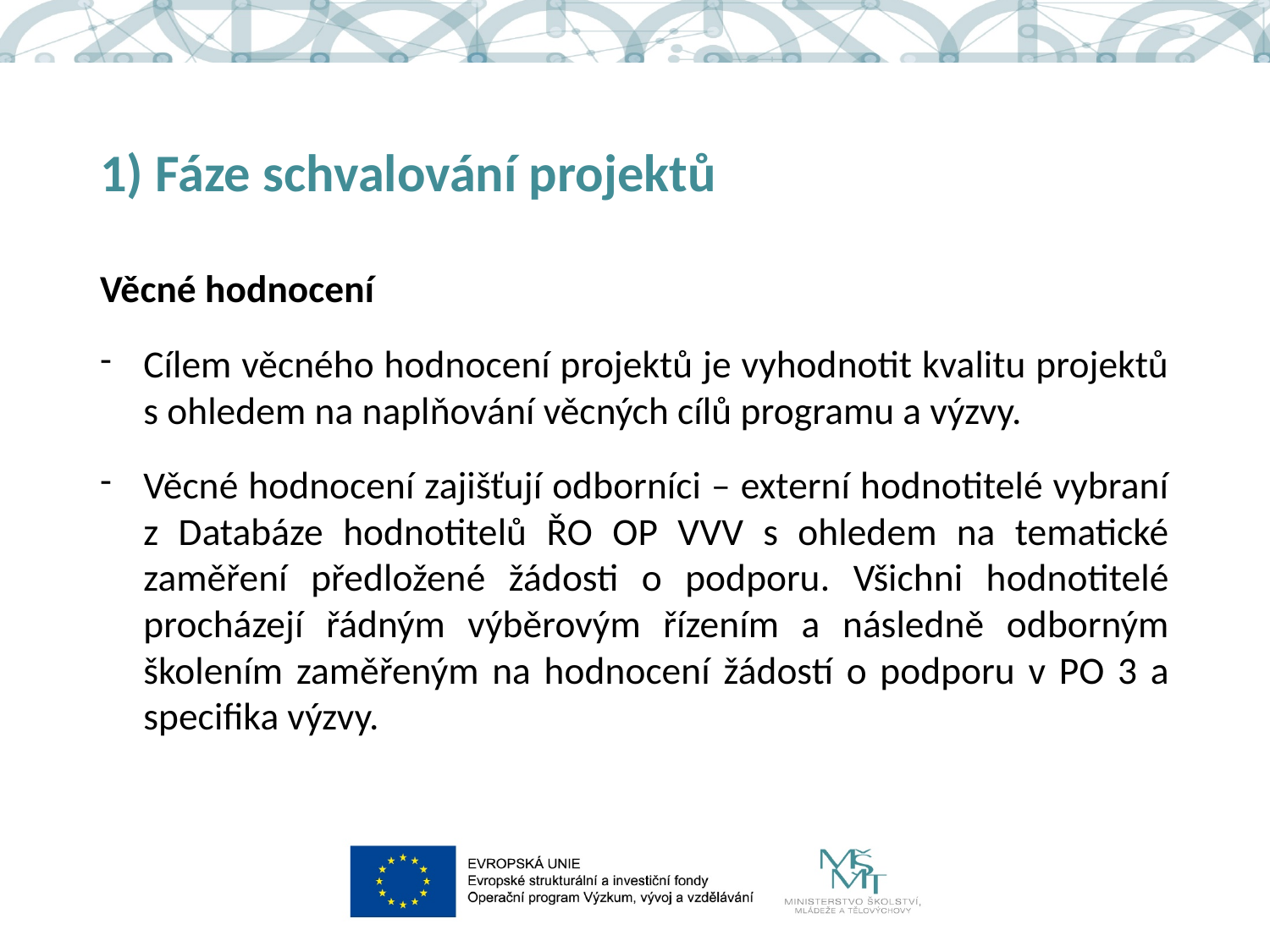

# 1) Fáze schvalování projektů
Věcné hodnocení
Cílem věcného hodnocení projektů je vyhodnotit kvalitu projektů s ohledem na naplňování věcných cílů programu a výzvy.
Věcné hodnocení zajišťují odborníci – externí hodnotitelé vybraní z Databáze hodnotitelů ŘO OP VVV s ohledem na tematické zaměření předložené žádosti o podporu. Všichni hodnotitelé procházejí řádným výběrovým řízením a následně odborným školením zaměřeným na hodnocení žádostí o podporu v PO 3 a specifika výzvy.